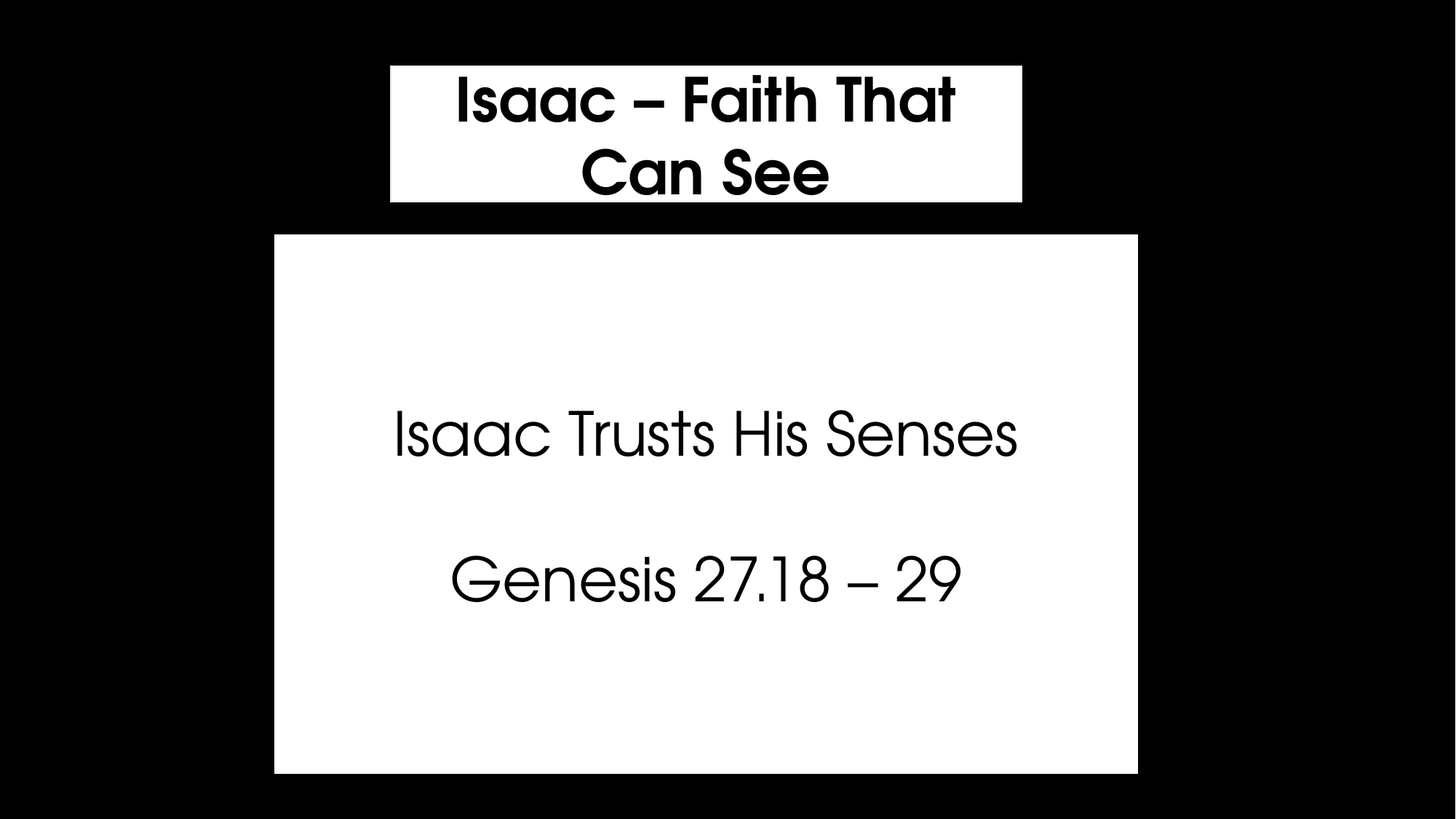

Isaac – Faith That Can See
Isaac Trusts His Senses

Genesis 27.18 – 29